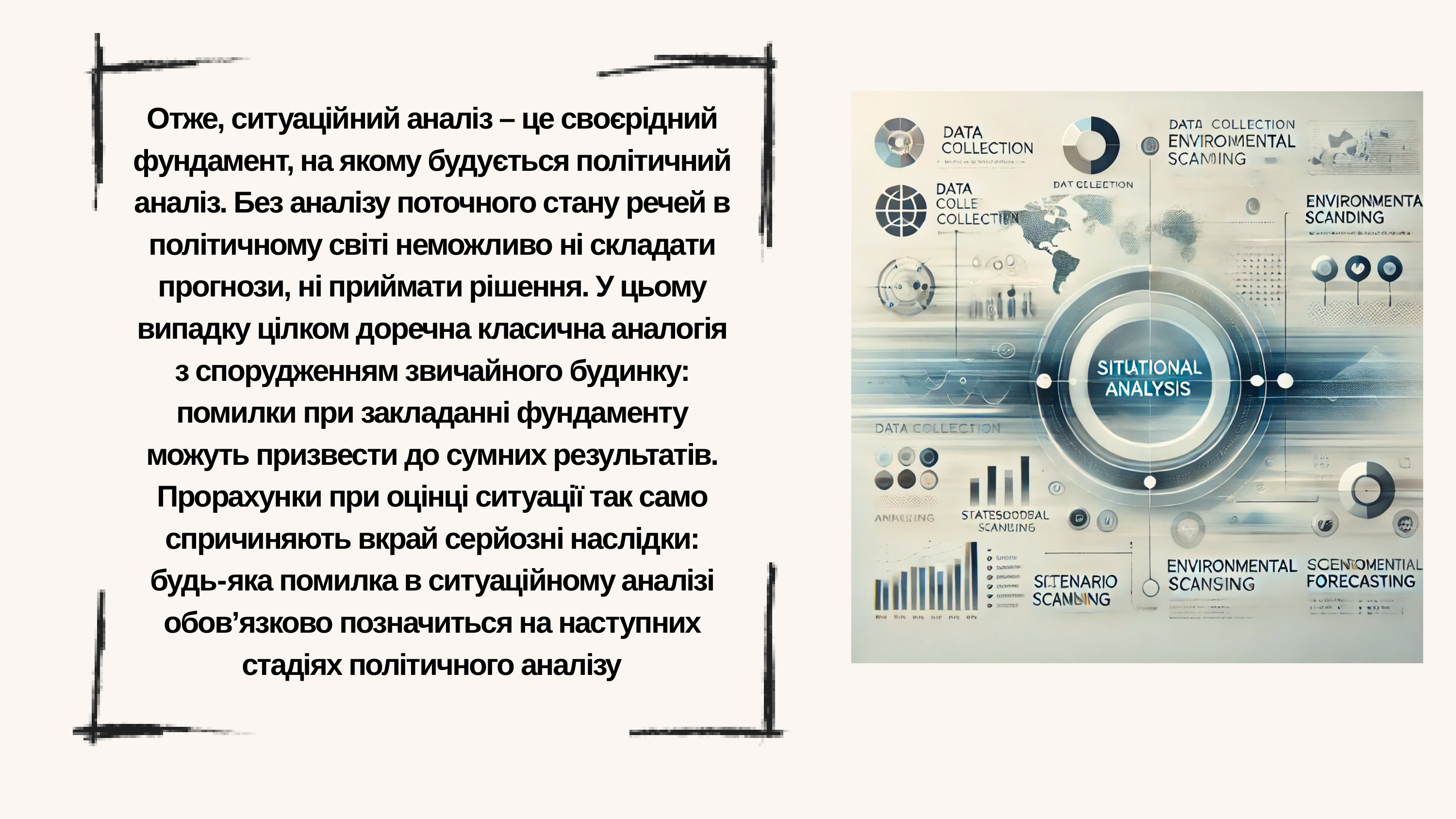

Отже, ситуаційний аналіз – це своєрідний фундамент, на якому будується політичний аналіз. Без аналізу поточного стану речей в політичному світі неможливо ні складати прогнози, ні приймати рішення. У цьому випадку цілком доречна класична аналогія з спорудженням звичайного будинку: помилки при закладанні фундаменту можуть призвести до сумних результатів. Прорахунки при оцінці ситуації так само спричиняють вкрай серйозні наслідки: будь-яка помилка в ситуаційному аналізі обов’язково позначиться на наступних стадіях політичного аналізу